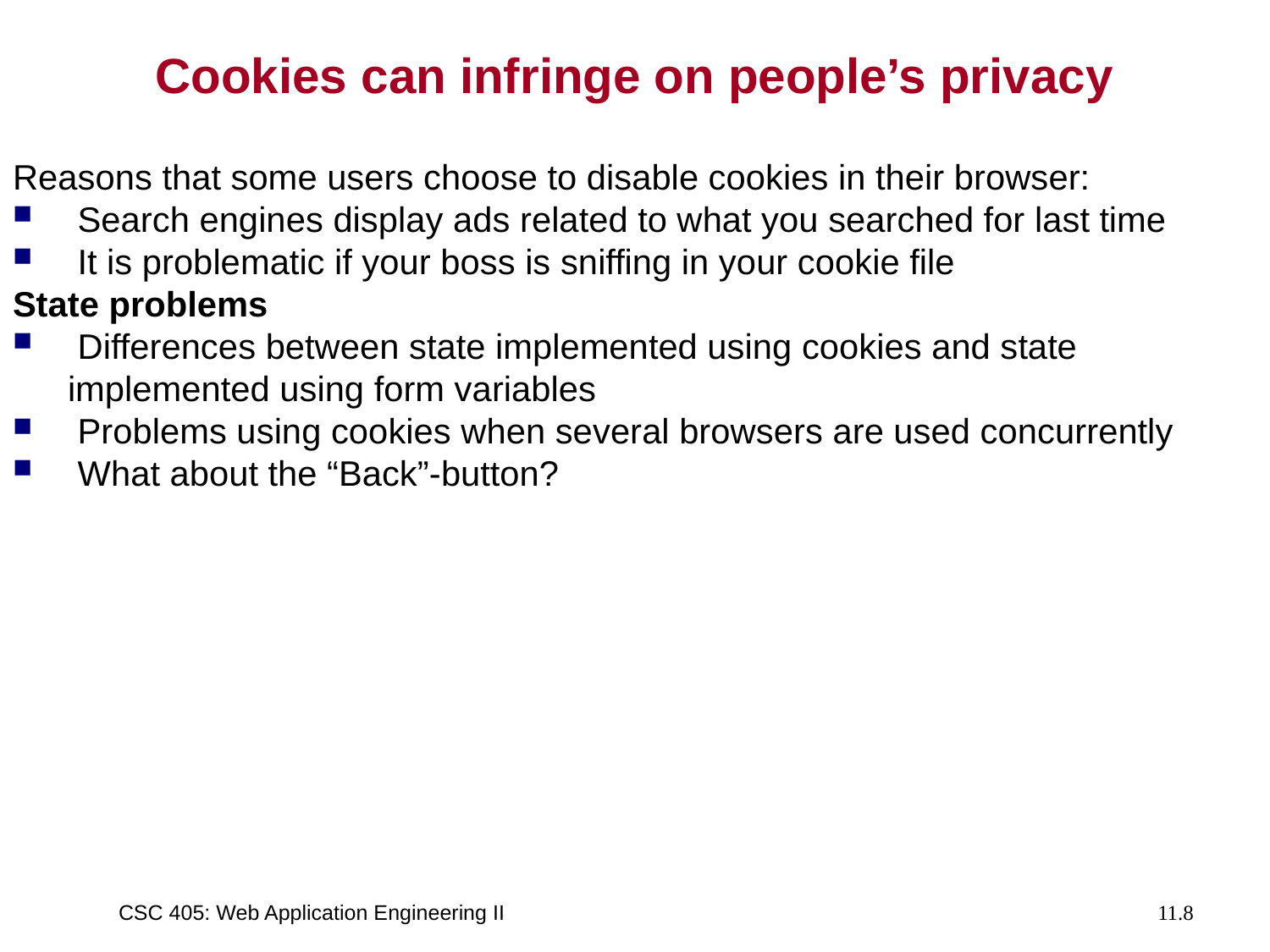

# Cookies can infringe on people’s privacy
Reasons that some users choose to disable cookies in their browser:
 Search engines display ads related to what you searched for last time
 It is problematic if your boss is sniffing in your cookie file
State problems
 Differences between state implemented using cookies and state implemented using form variables
 Problems using cookies when several browsers are used concurrently
 What about the “Back”-button?
CSC 405: Web Application Engineering II
11.8